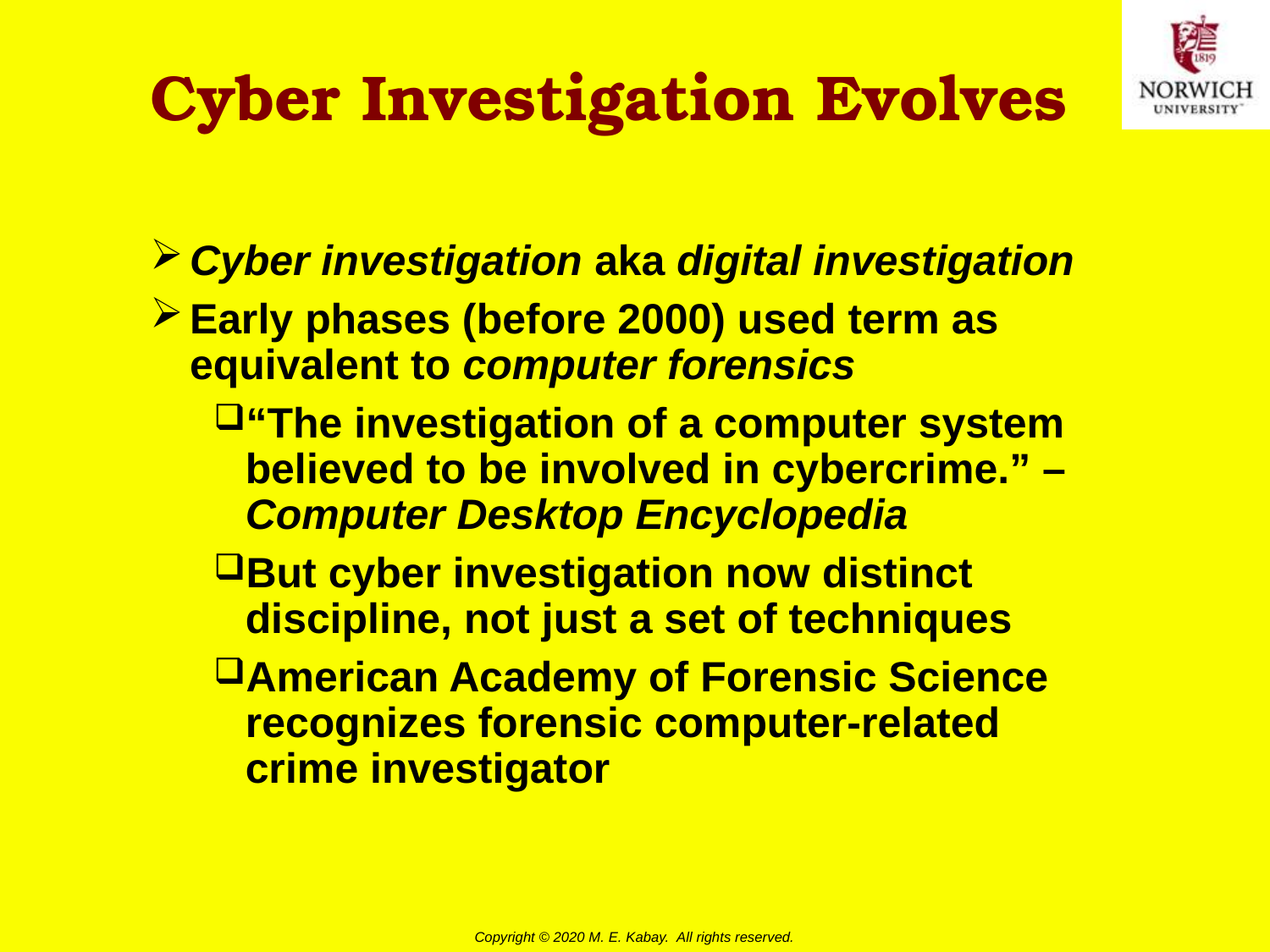

# Cyber Investigation Evolves
Cyber investigation aka digital investigation
Early phases (before 2000) used term as equivalent to computer forensics
“The investigation of a computer system believed to be involved in cybercrime.” – Computer Desktop Encyclopedia
But cyber investigation now distinct discipline, not just a set of techniques
American Academy of Forensic Science recognizes forensic computer-related crime investigator